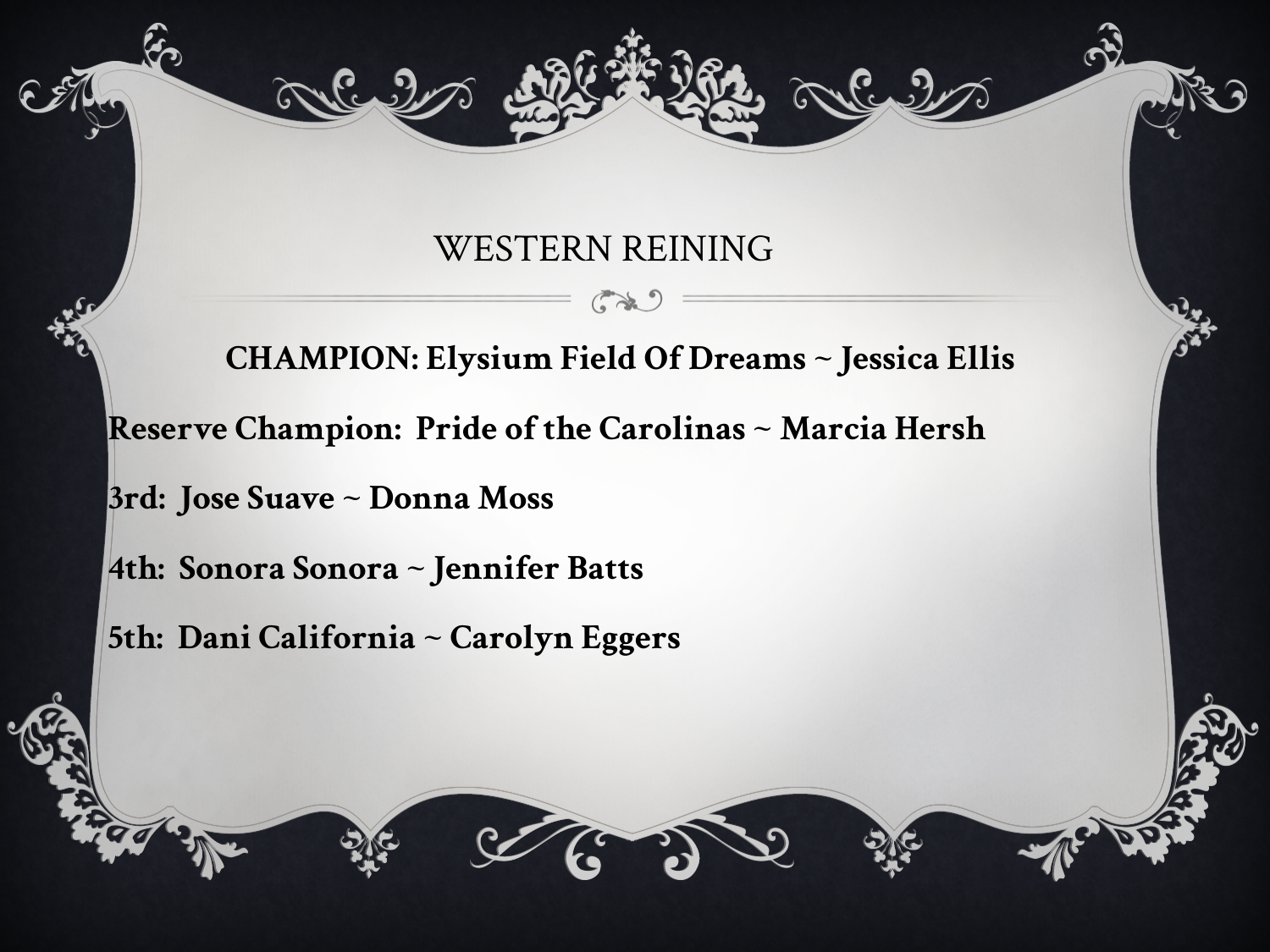

# WESTERN REINING
CHAMPION: Elysium Field Of Dreams ~ Jessica Ellis
Reserve Champion:  Pride of the Carolinas ~ Marcia Hersh
3rd:  Jose Suave ~ Donna Moss
4th:  Sonora Sonora ~ Jennifer Batts
5th:  Dani California ~ Carolyn Eggers